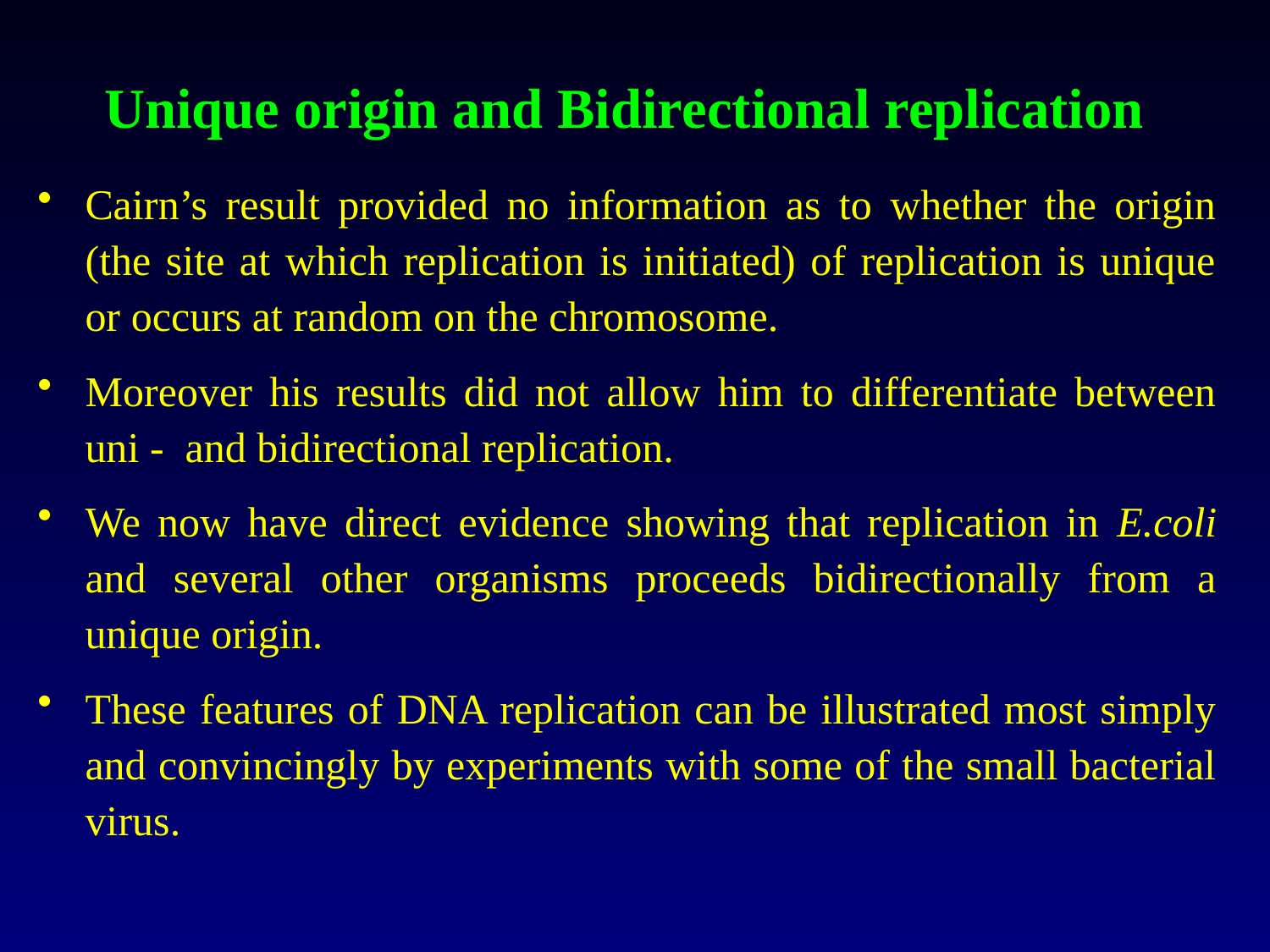

# Unique origin and Bidirectional replication
Cairn’s result provided no information as to whether the origin (the site at which replication is initiated) of replication is unique or occurs at random on the chromosome.
Moreover his results did not allow him to differentiate between uni -  and bidirectional replication.
We now have direct evidence showing that replication in E.coli and several other organisms proceeds bidirectionally from a unique origin.
These features of DNA replication can be illustrated most simply and convincingly by experiments with some of the small bacterial virus.